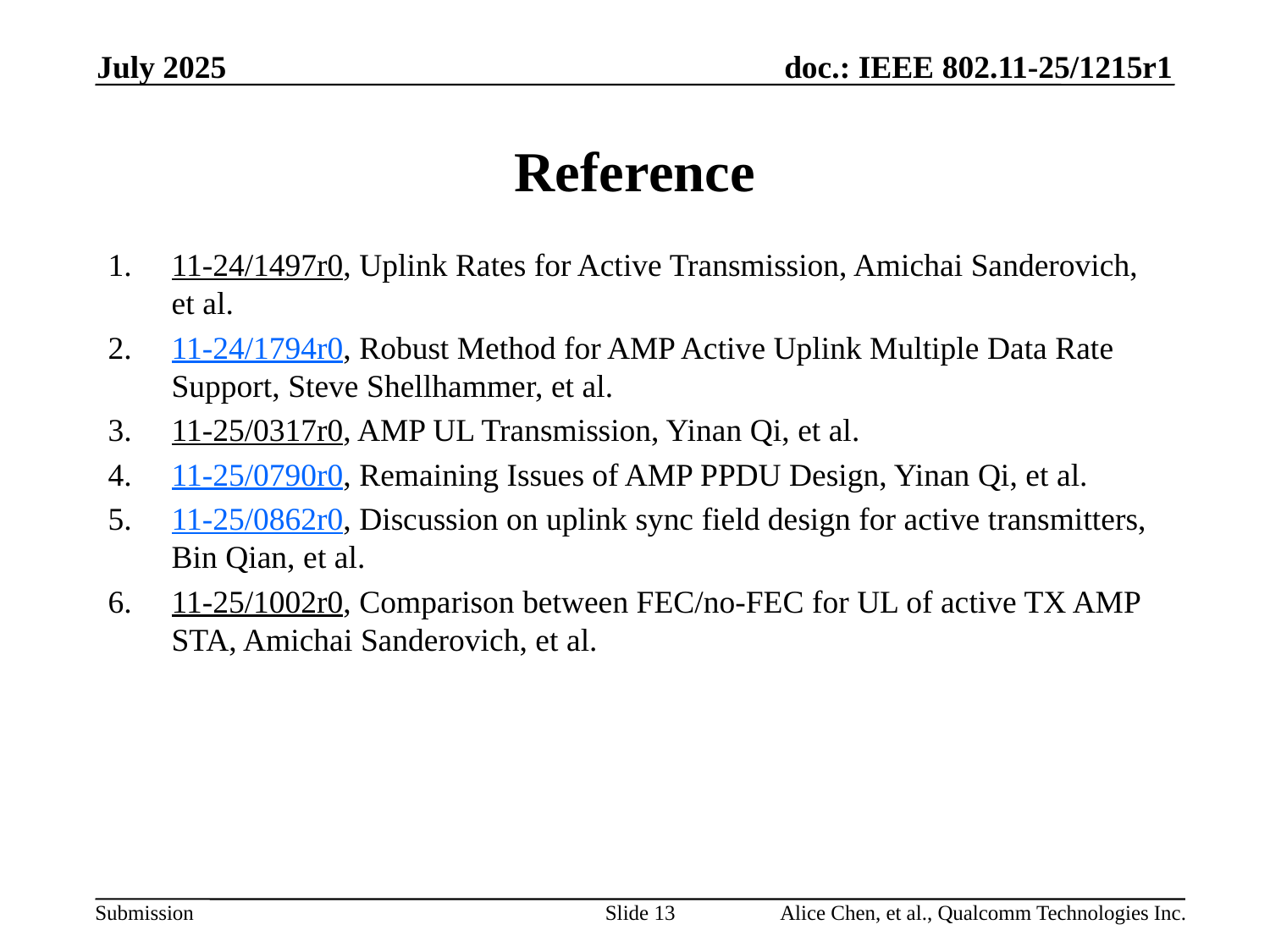

July 2025
# Reference
11-24/1497r0, Uplink Rates for Active Transmission, Amichai Sanderovich, et al.
11-24/1794r0, Robust Method for AMP Active Uplink Multiple Data Rate Support, Steve Shellhammer, et al.
11-25/0317r0, AMP UL Transmission, Yinan Qi, et al.
11-25/0790r0, Remaining Issues of AMP PPDU Design, Yinan Qi, et al.
11-25/0862r0, Discussion on uplink sync field design for active transmitters, Bin Qian, et al.
11-25/1002r0, Comparison between FEC/no-FEC for UL of active TX AMP STA, Amichai Sanderovich, et al.

Slide 13
Alice Chen, et al., Qualcomm Technologies Inc.